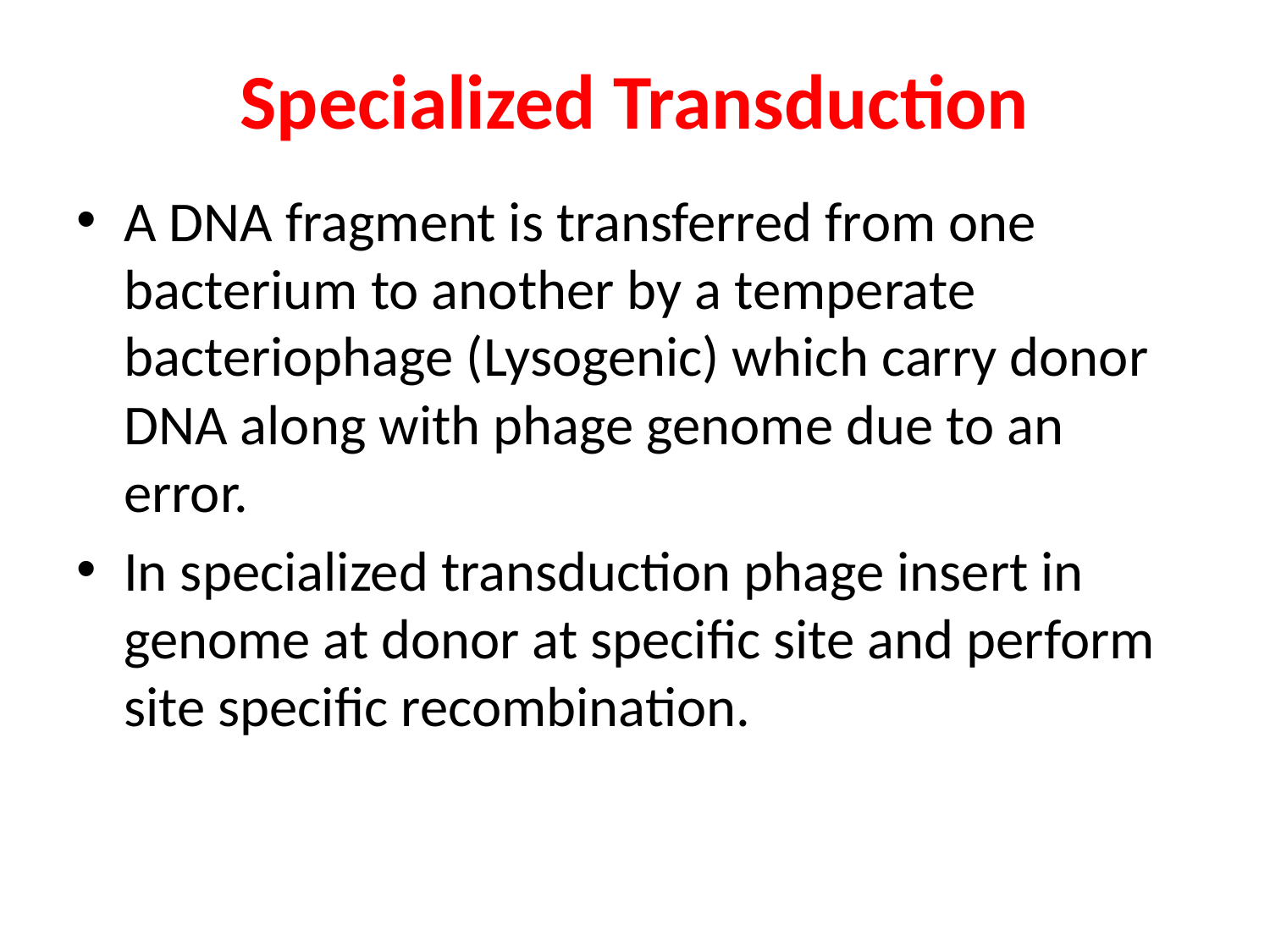

# Specialized Transduction
A DNA fragment is transferred from one bacterium to another by a temperate bacteriophage (Lysogenic) which carry donor DNA along with phage genome due to an error.
In specialized transduction phage insert in genome at donor at specific site and perform site specific recombination.